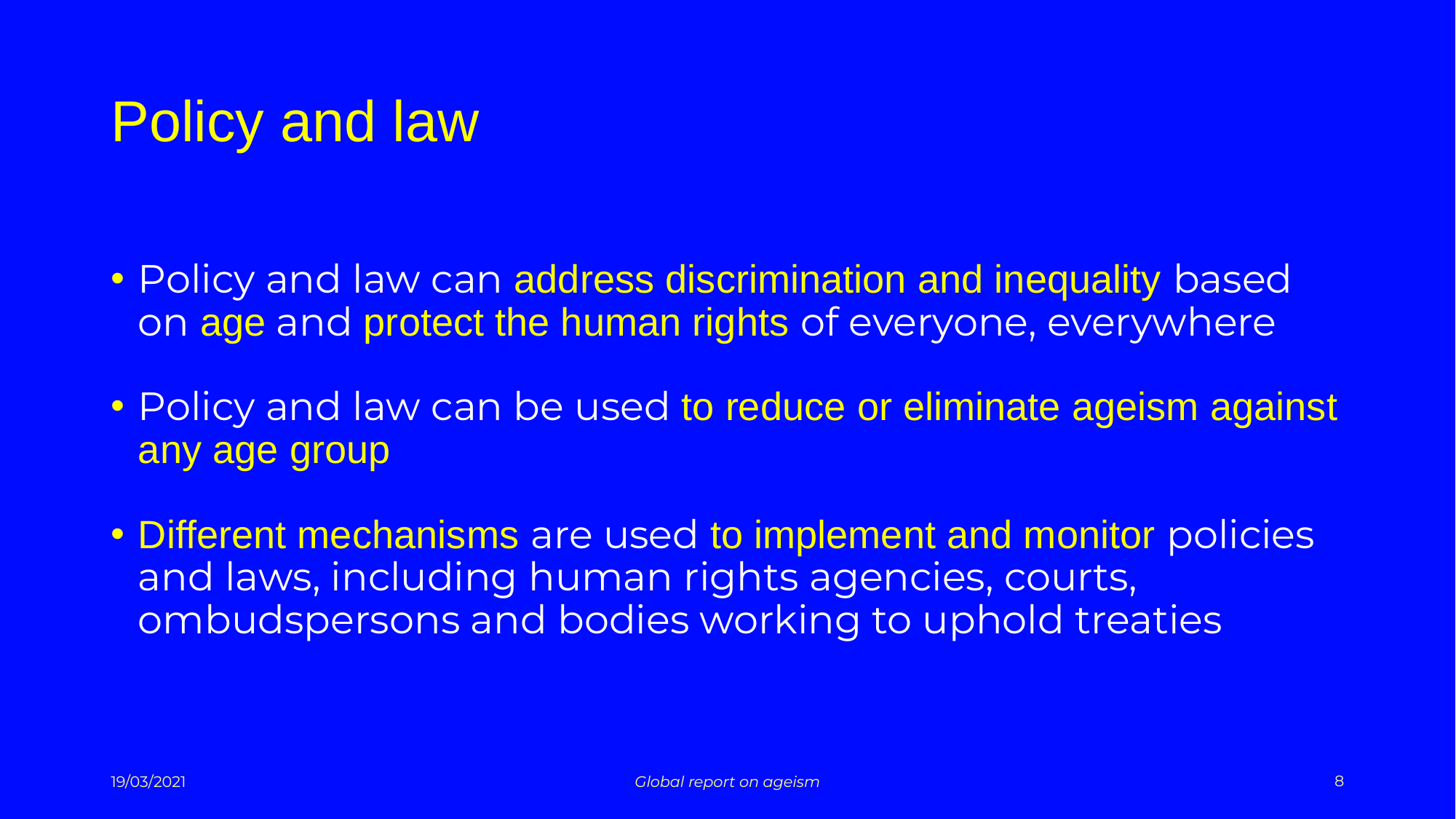

# Policy and law
Policy and law can address discrimination and inequality based on age and protect the human rights of everyone, everywhere
Policy and law can be used to reduce or eliminate ageism against any age group
Different mechanisms are used to implement and monitor policies and laws, including human rights agencies, courts, ombudspersons and bodies working to uphold treaties

19/03/2021
Global report on ageism
8